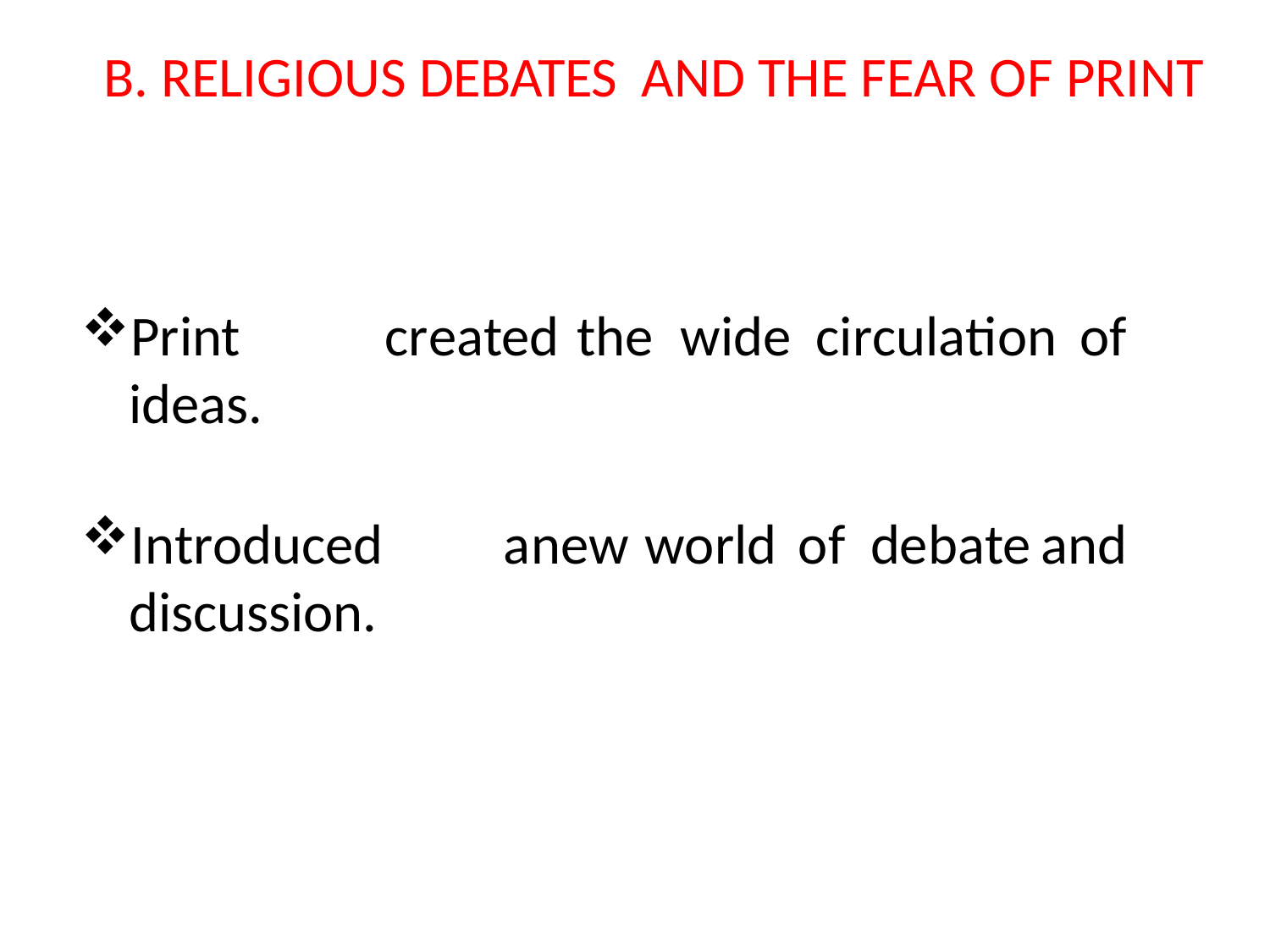

# B. RELIGIOUS DEBATES  AND THE FEAR OF PRINT
Print	created	the	wide	circulation	of  ideas.

Introduced	anew	world	of	debate	and  discussion.